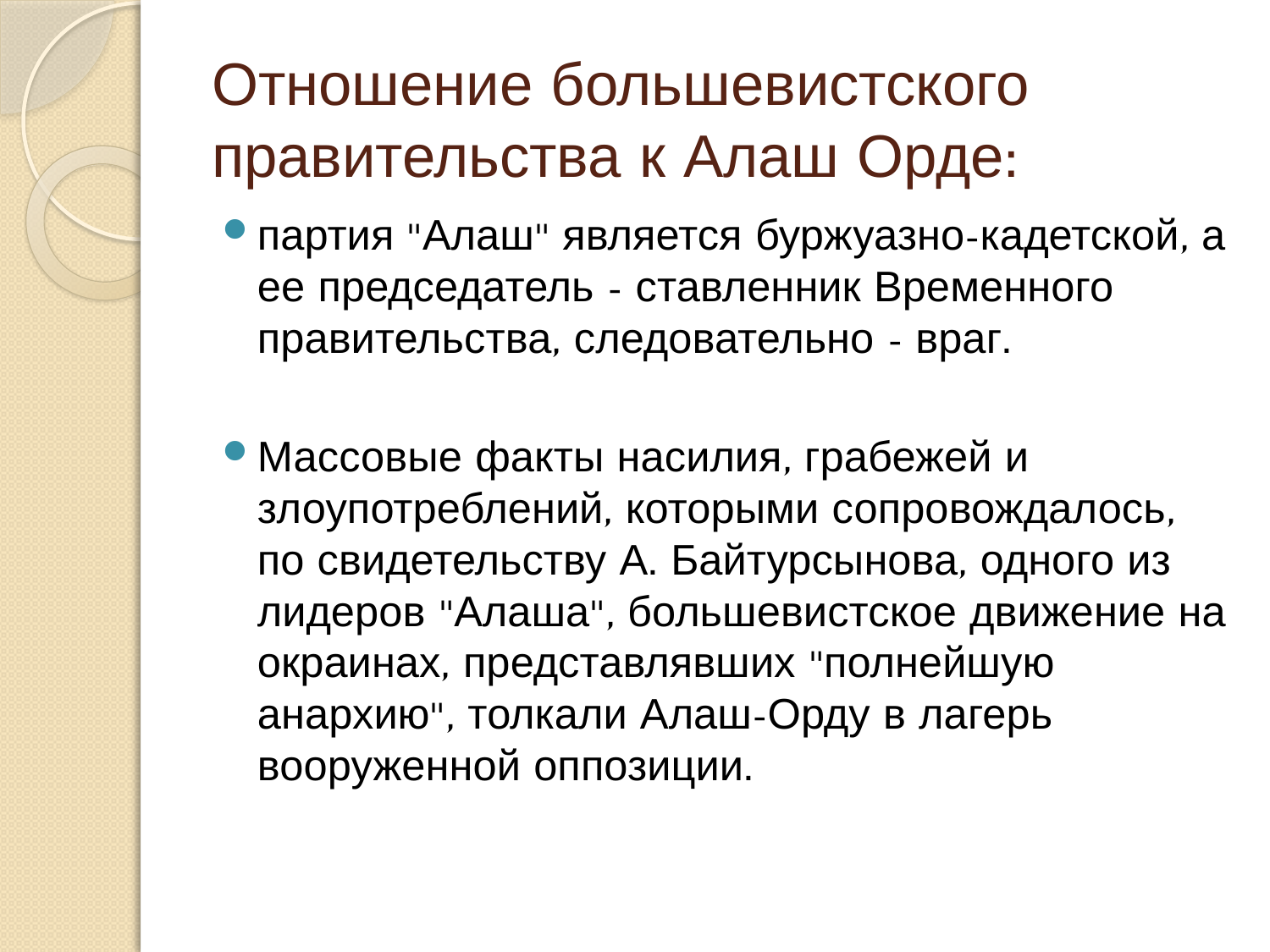

# Отношение большевистского  правительства к Алаш Орде:
партия "Алаш" является буржуазно-кадетской, а ее председатель - ставленник Временного правительства, следовательно - враг.

Массовые факты насилия, грабежей и злоупотреблений, которыми сопровождалось, по свидетельству А. Байтурсынова, одного из лидеров "Алаша", большевистское движение на окраинах, представлявших "полнейшую анархию", толкали Алаш-Орду в лагерь вооруженной оппозиции.